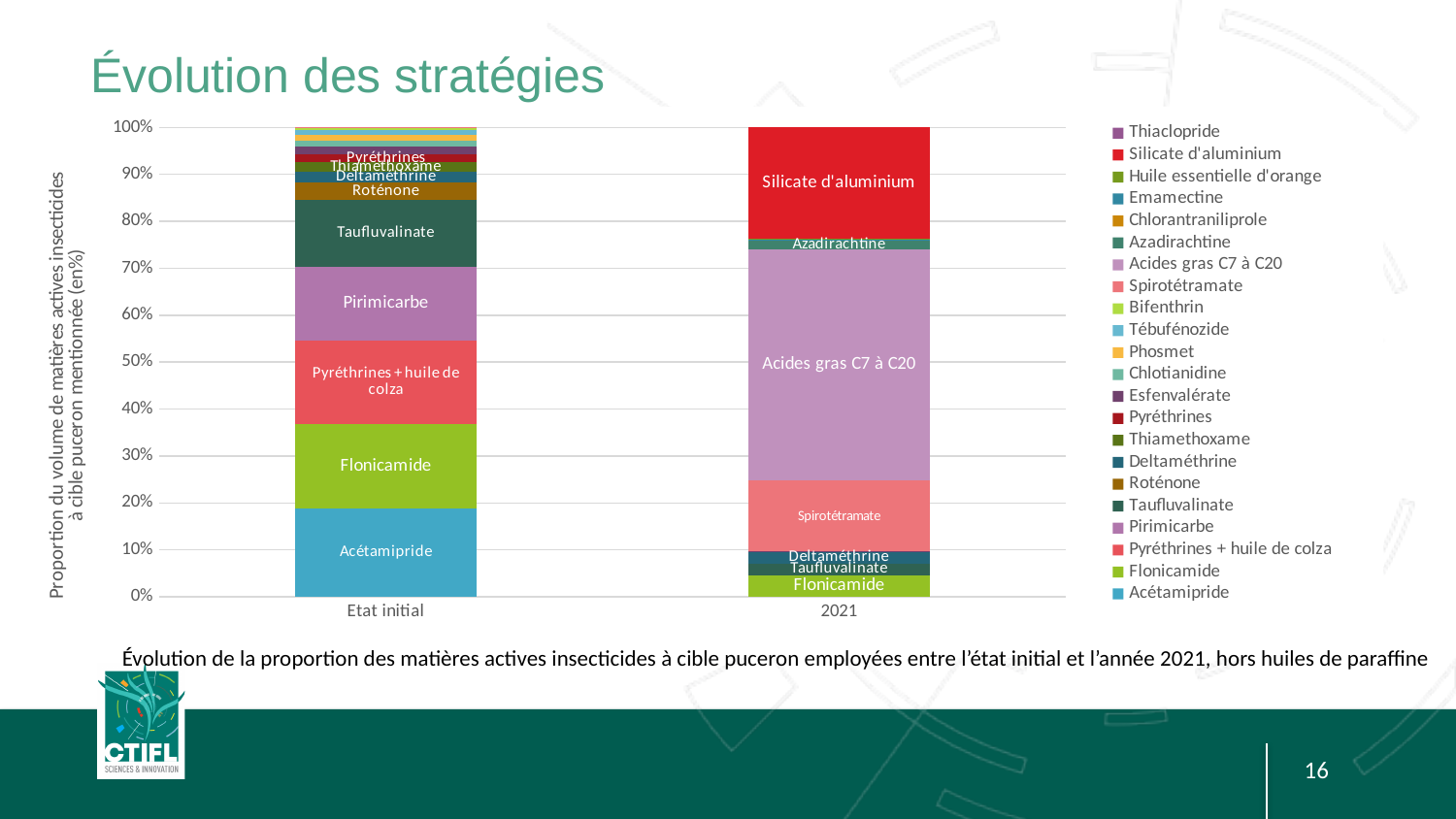

Évolution des stratégies

[unsupported chart]

Évolution de la proportion des matières actives insecticides à cible puceron employées entre l’état initial et l’année 2021, hors huiles de paraffine
16